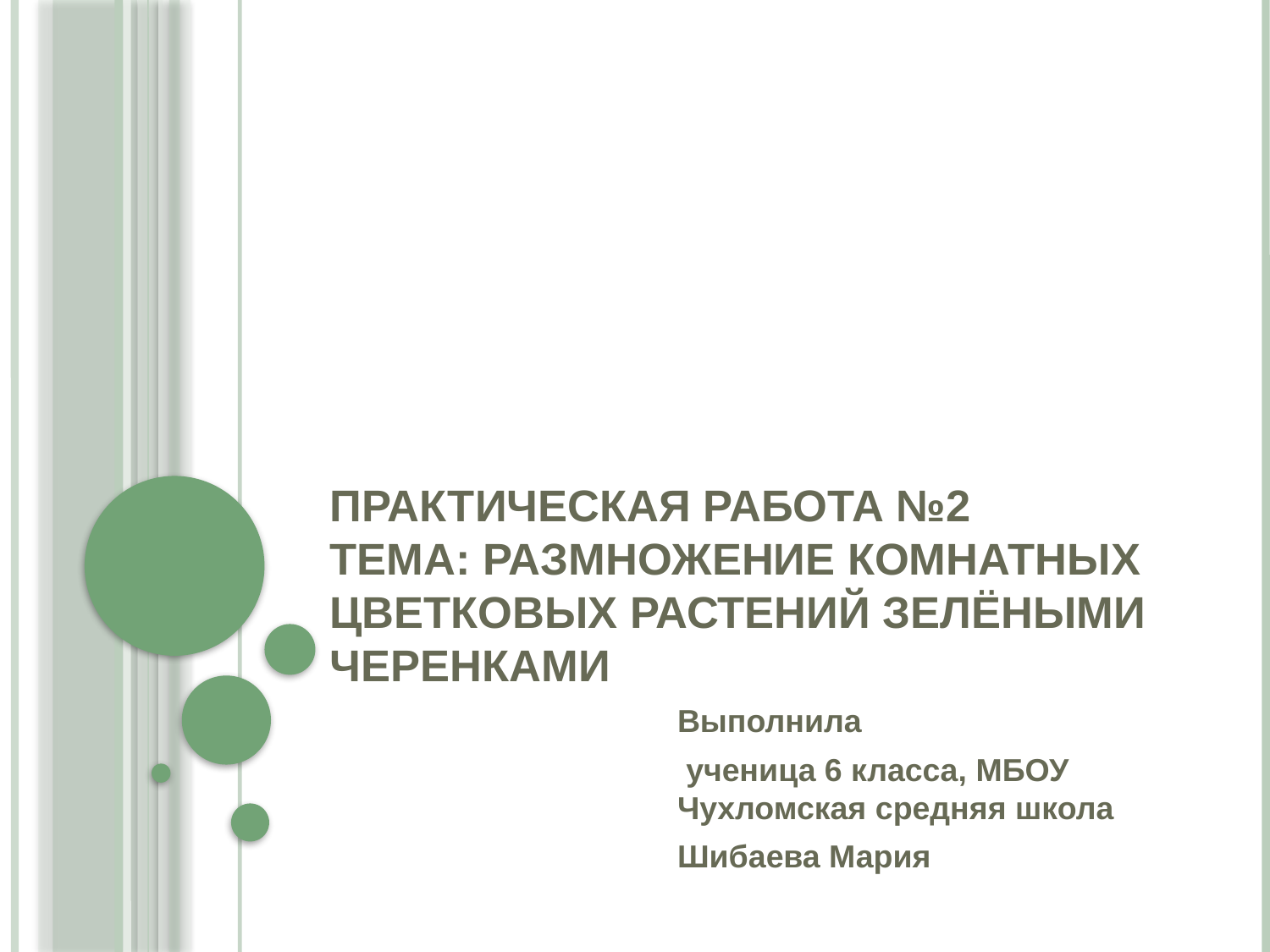

# Практическая работа №2 Тема: Размножение комнатных  цветковых растений зелёными черенками
Выполнила
 ученица 6 класса, МБОУ Чухломская средняя школа
Шибаева Мария